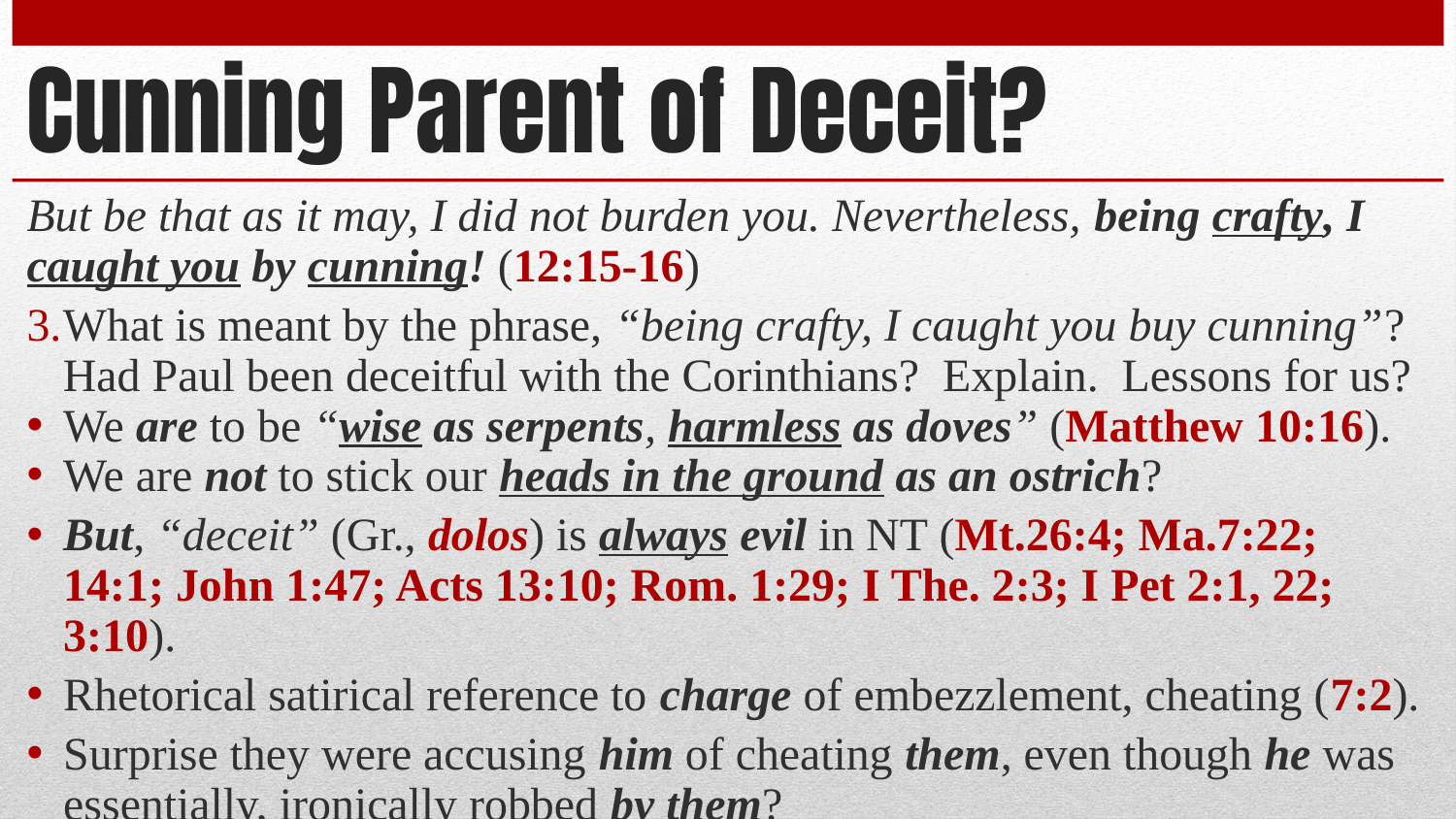

# Cunning Parent of Deceit?
But be that as it may, I did not burden you. Nevertheless, being crafty, I caught you by cunning! (12:15-16)
What is meant by the phrase, “being crafty, I caught you buy cunning”?  Had Paul been deceitful with the Corinthians?  Explain.  Lessons for us?
We are to be “wise as serpents, harmless as doves” (Matthew 10:16).
We are not to stick our heads in the ground as an ostrich?
But, “deceit” (Gr., dolos) is always evil in NT (Mt.26:4; Ma.7:22; 14:1; John 1:47; Acts 13:10; Rom. 1:29; I The. 2:3; I Pet 2:1, 22; 3:10).
Rhetorical satirical reference to charge of embezzlement, cheating (7:2).
Surprise they were accusing him of cheating them, even though he was essentially, ironically robbed by them?